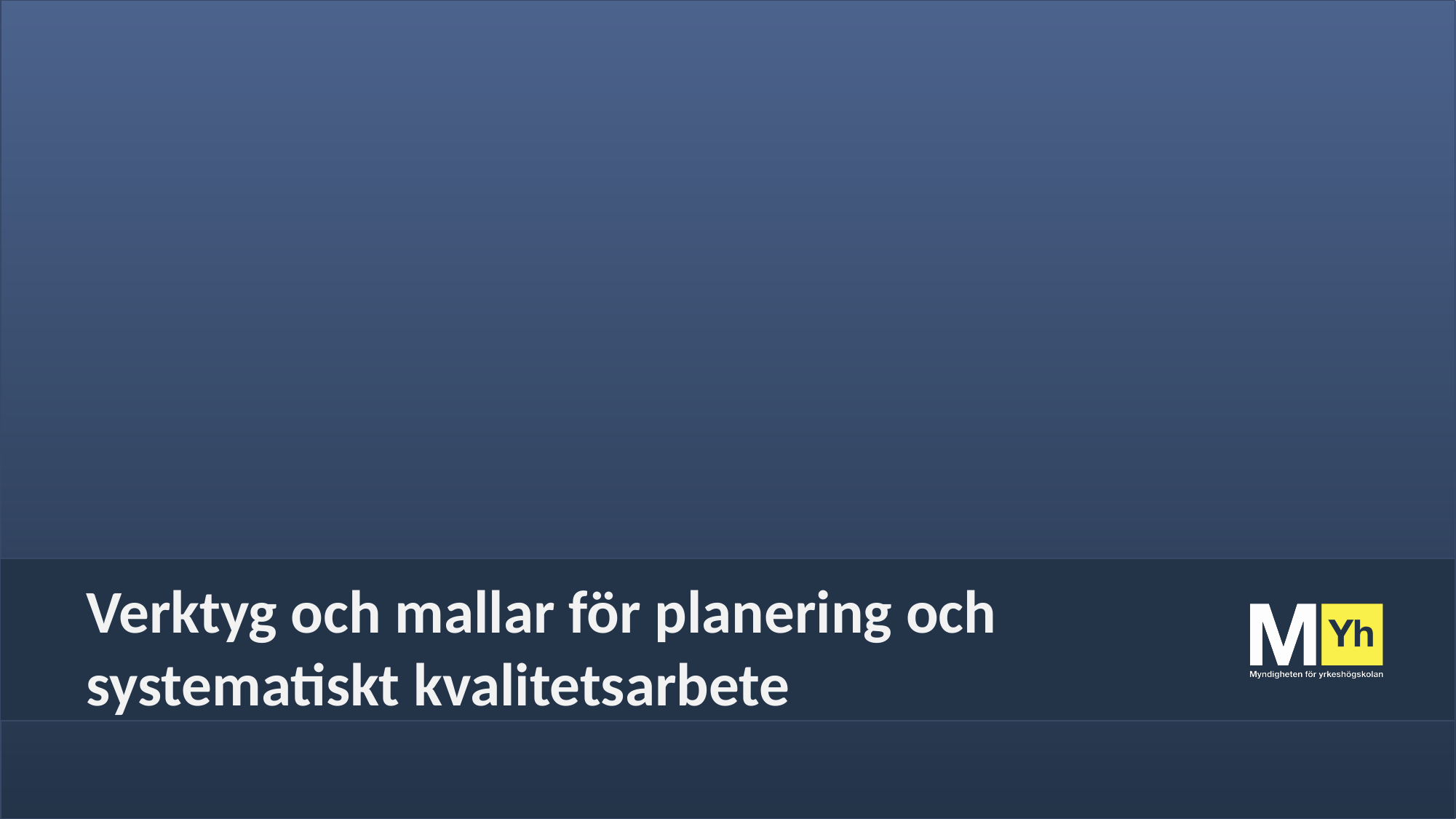

Verktyg och mallar för planering och systematiskt kvalitetsarbete